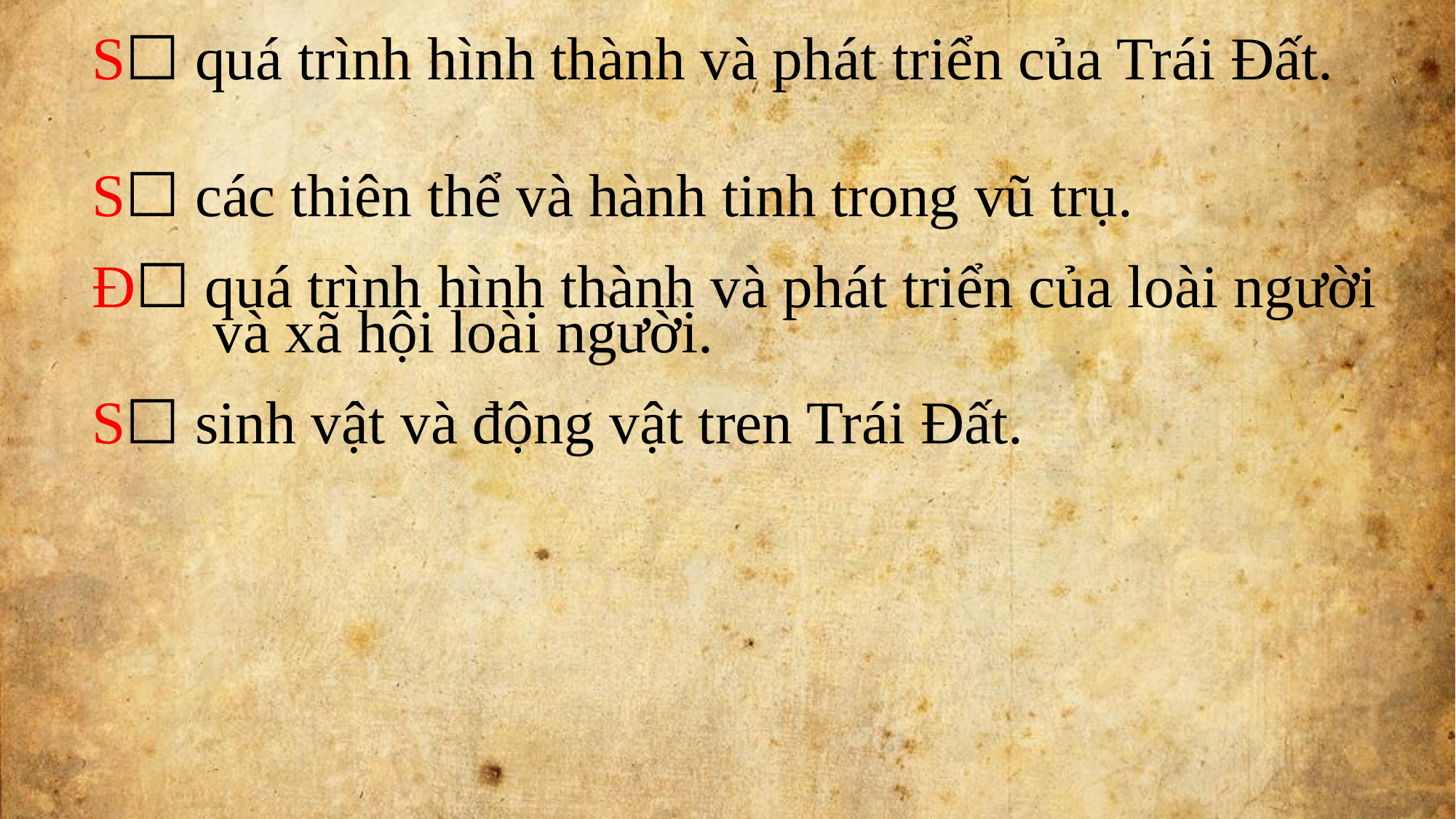

S☐ quá trình hình thành và phát triển của Trái Đất.

S☐ các thiên thể và hành tinh trong vũ trụ.

Đ☐ quá trình hình thành và phát triển của loài người
        và xã hội loài người.

S☐ sinh vật và động vật tren Trái Đất.